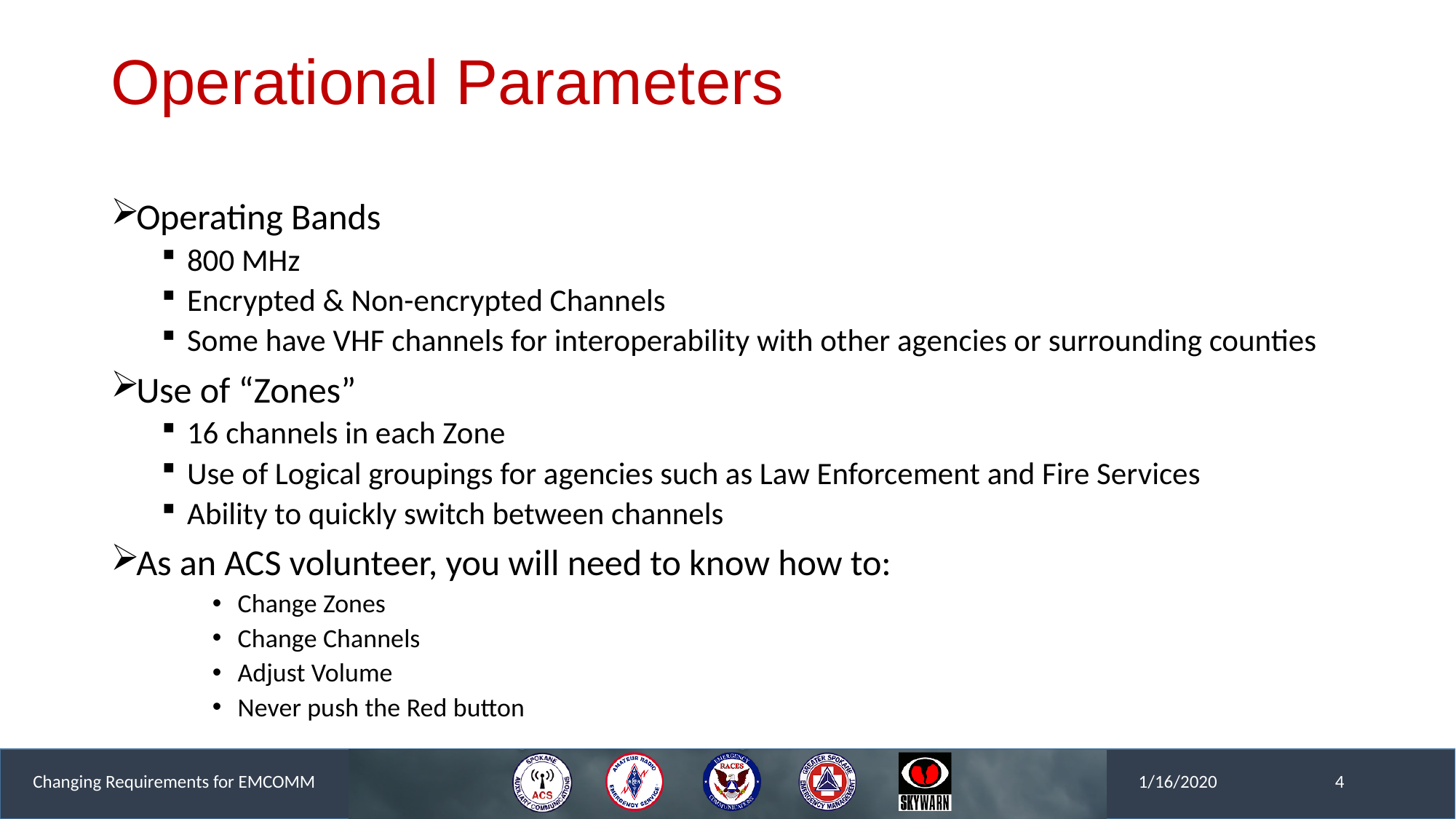

# Operational Parameters
Operating Bands
800 MHz
Encrypted & Non-encrypted Channels
Some have VHF channels for interoperability with other agencies or surrounding counties
Use of “Zones”
16 channels in each Zone
Use of Logical groupings for agencies such as Law Enforcement and Fire Services
Ability to quickly switch between channels
As an ACS volunteer, you will need to know how to:
Change Zones
Change Channels
Adjust Volume
Never push the Red button
Changing Requirements for EMCOMM
4
1/16/2020